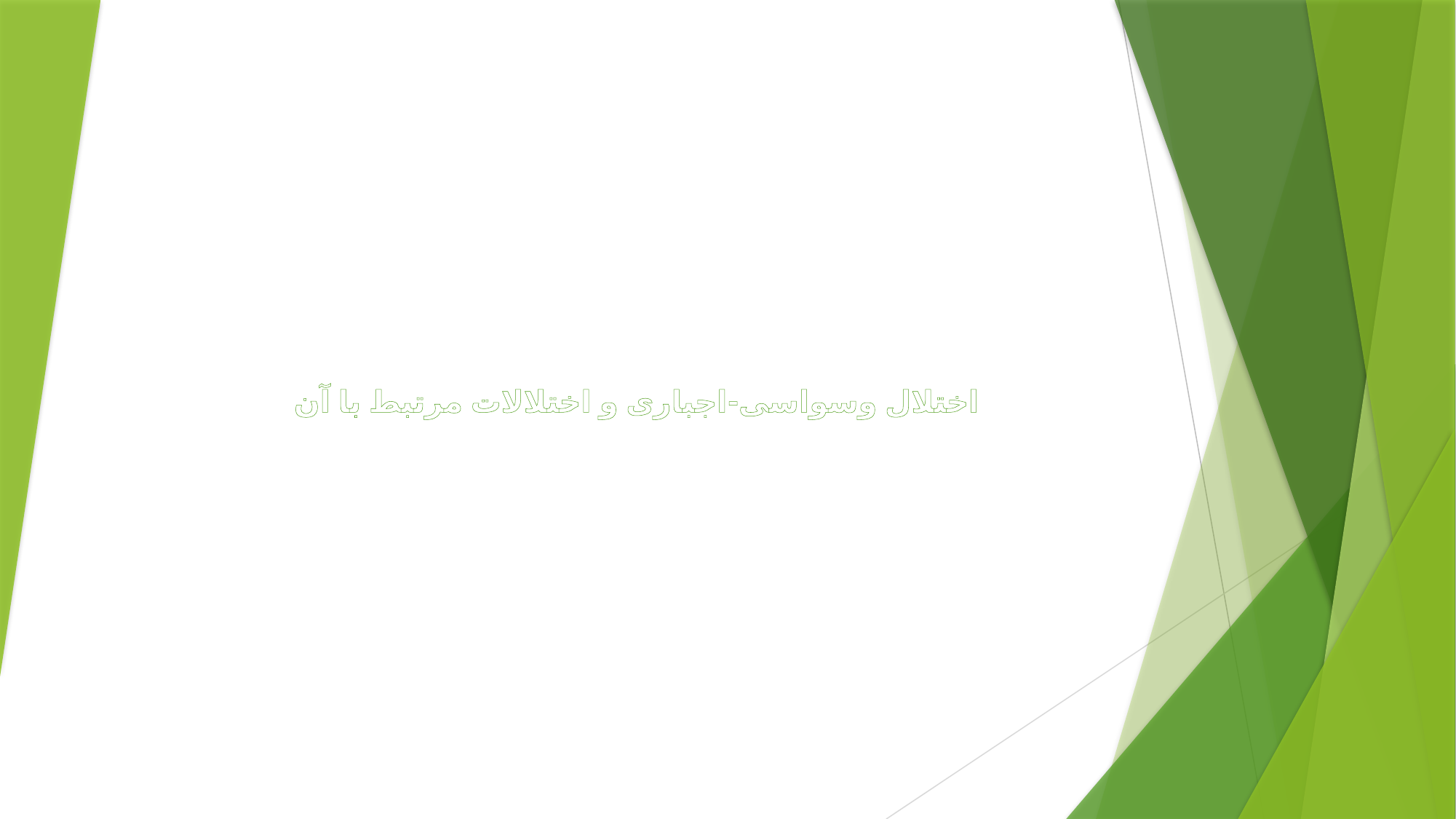

#
اختلال وسواسی-اجباری و اختلالات مرتبط با آن